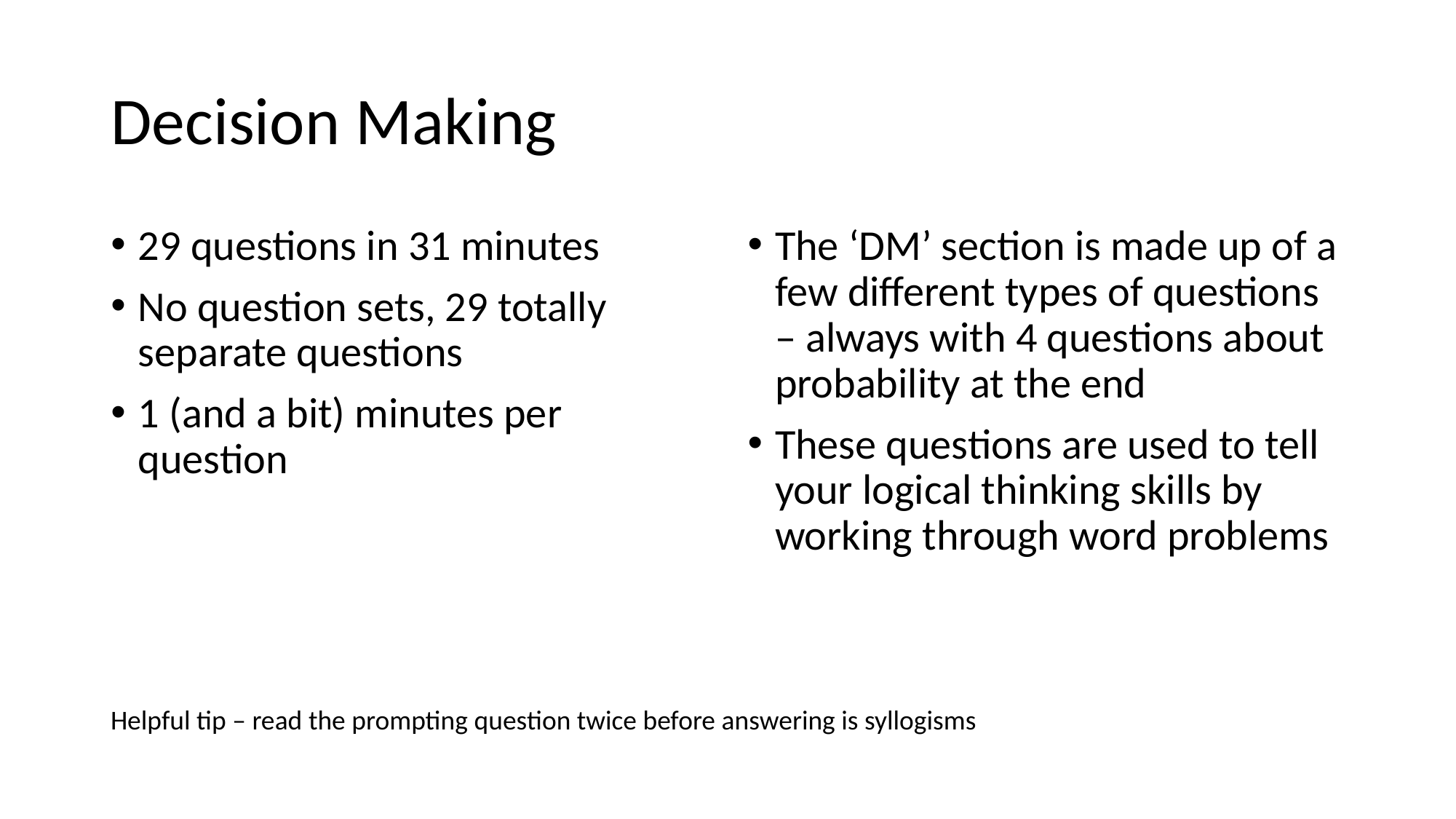

# Decision Making
29 questions in 31 minutes
No question sets, 29 totally separate questions
1 (and a bit) minutes per question

The ‘DM’ section is made up of a few different types of questions – always with 4 questions about probability at the end
These questions are used to tell your logical thinking skills by working through word problems
Helpful tip – read the prompting question twice before answering is syllogisms